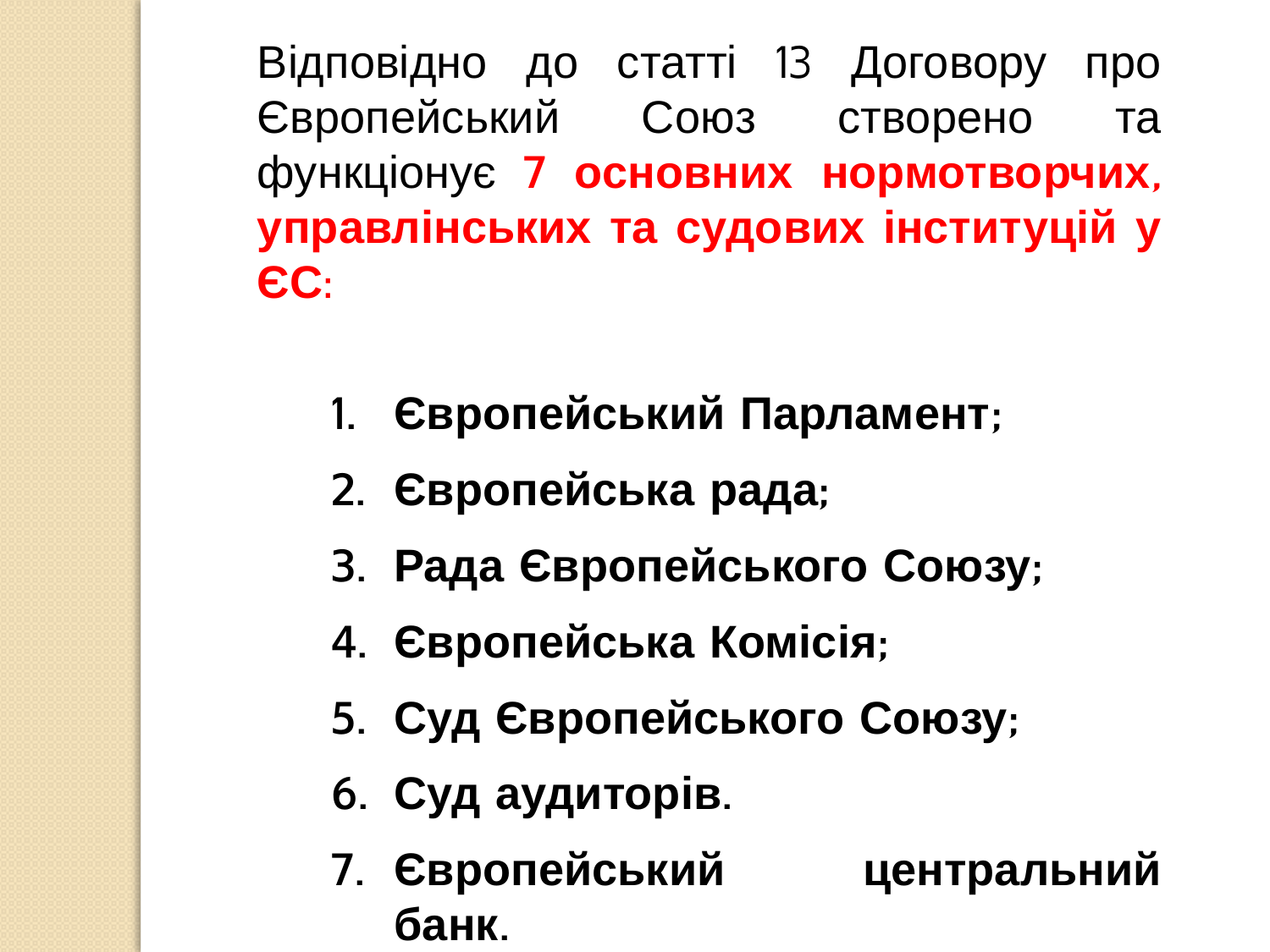

Відповідно до статті 13 Договору про Європейський Союз створено та функціонує 7 основних нормотворчих, управлінських та судових інституцій у ЄС:

Європейський Парламент;
Європейська рада;
Рада Європейського Союзу;
Європейська Комісія;
Суд Європейського Союзу;
Суд аудиторів.
Європейський центральний банк.